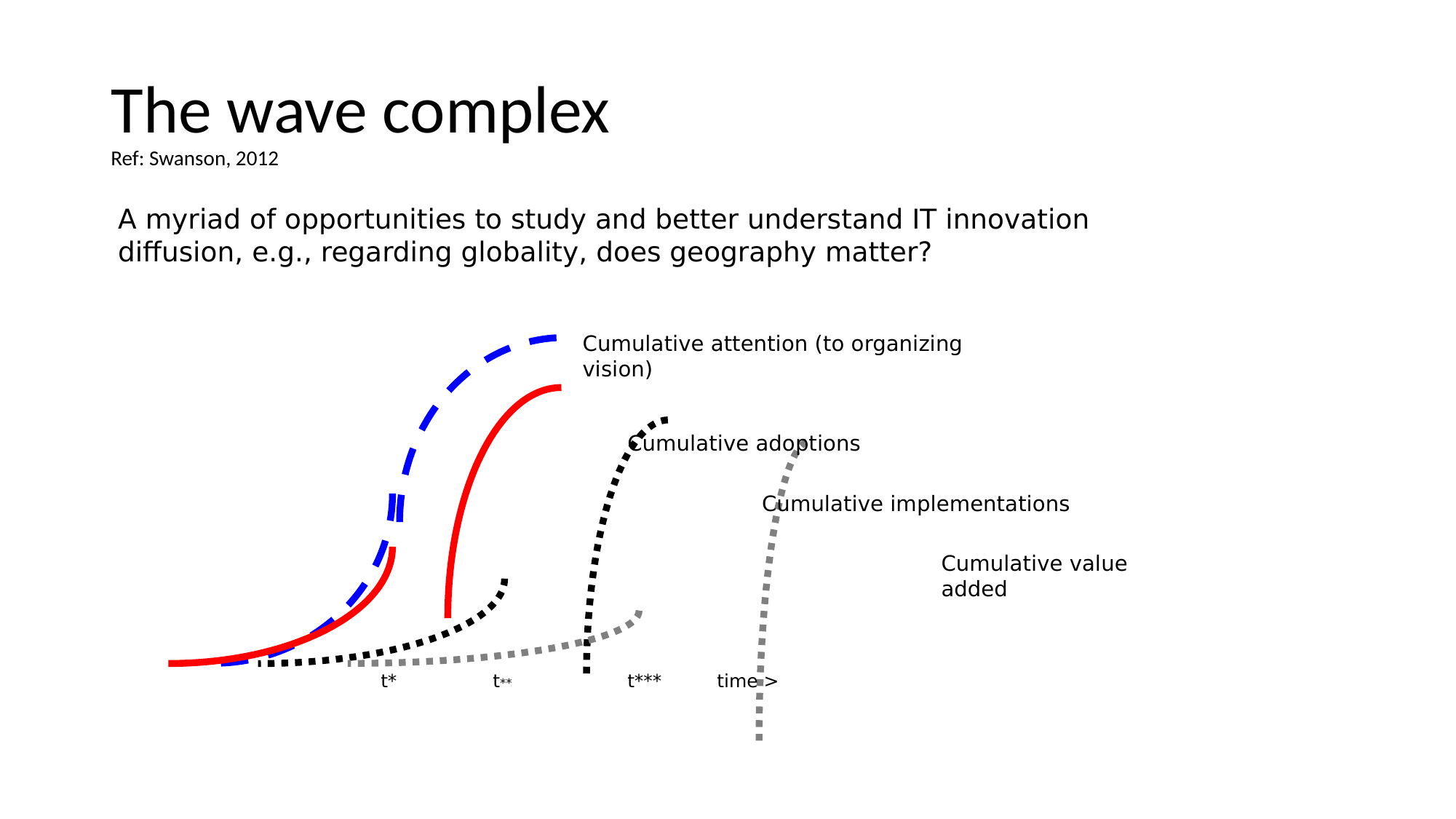

# The wave complex Ref: Swanson, 2012

Cumulative attention (to organizing vision)

Cumulative adoptions
Cumulative implementations

Cumulative value added

t*
t**

t***

time >
A myriad of opportunities to study and better understand IT innovation diffusion, e.g., regarding globality, does geography matter?